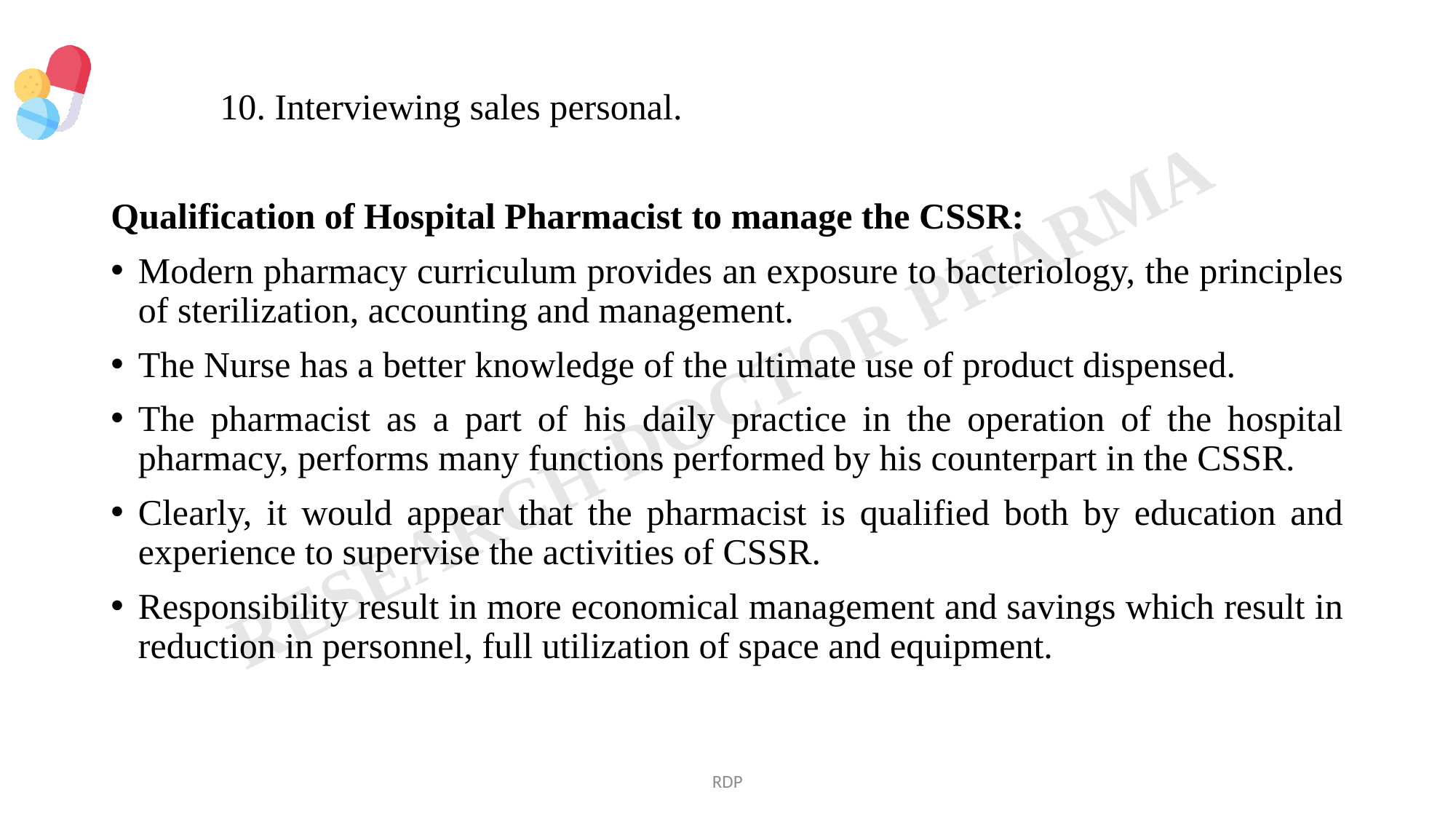

10. Interviewing sales personal.

Qualification of Hospital Pharmacist to manage the CSSR:
Modern pharmacy curriculum provides an exposure to bacteriology, the principles of sterilization, accounting and management.
The Nurse has a better knowledge of the ultimate use of product dispensed.
The pharmacist as a part of his daily practice in the operation of the hospital pharmacy, performs many functions performed by his counterpart in the CSSR.
Clearly, it would appear that the pharmacist is qualified both by education and experience to supervise the activities of CSSR.
Responsibility result in more economical management and savings which result in reduction in personnel, full utilization of space and equipment.
RDP